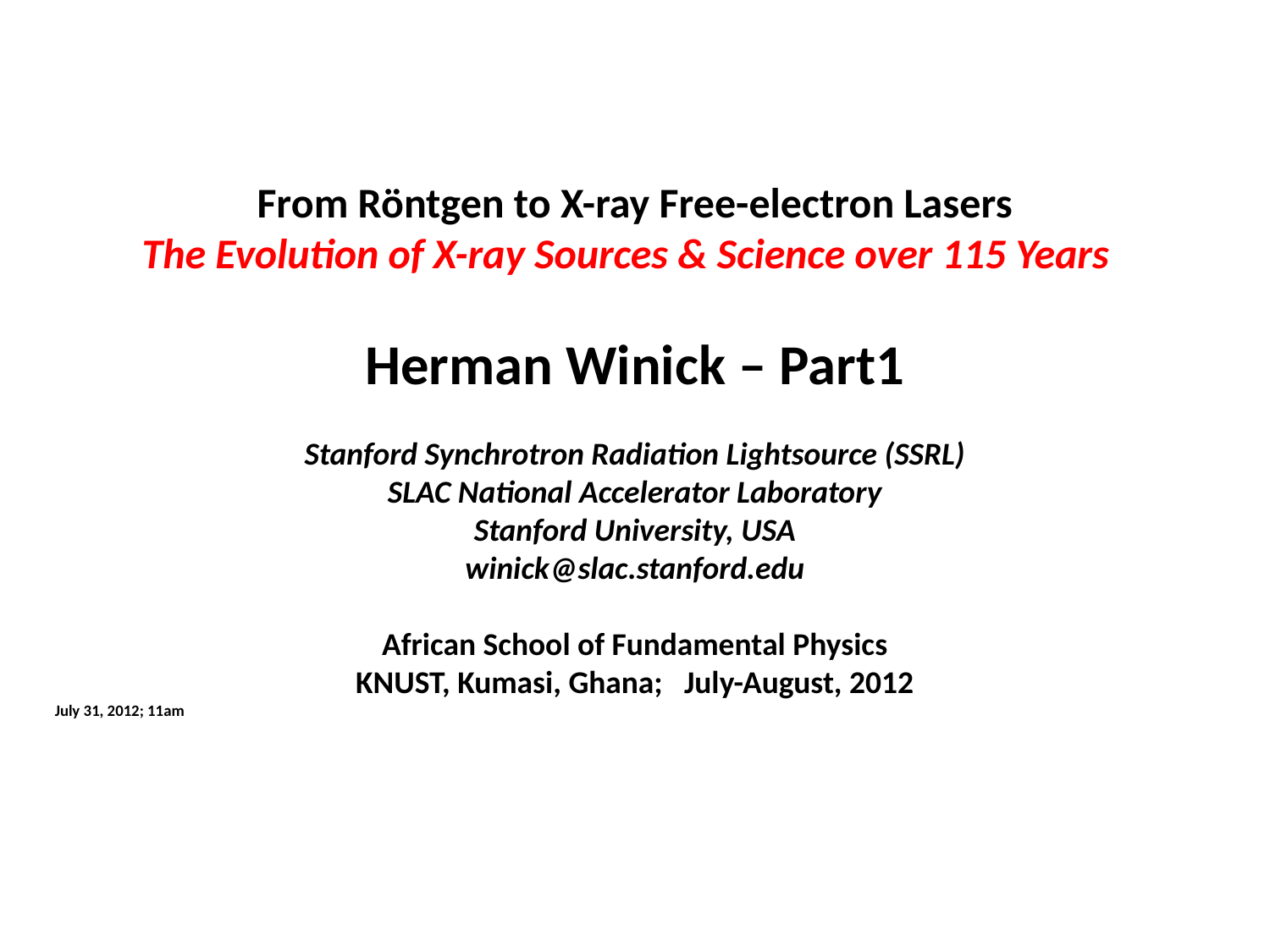

From Röntgen to X-ray Free-electron Lasers
The Evolution of X-ray Sources & Science over 115 Years

Herman Winick – Part1

Stanford Synchrotron Radiation Lightsource (SSRL)
SLAC National Accelerator Laboratory
Stanford University, USA
winick@slac.stanford.edu

African School of Fundamental Physics
KNUST, Kumasi, Ghana;   July-August, 2012
July 31, 2012; 11am